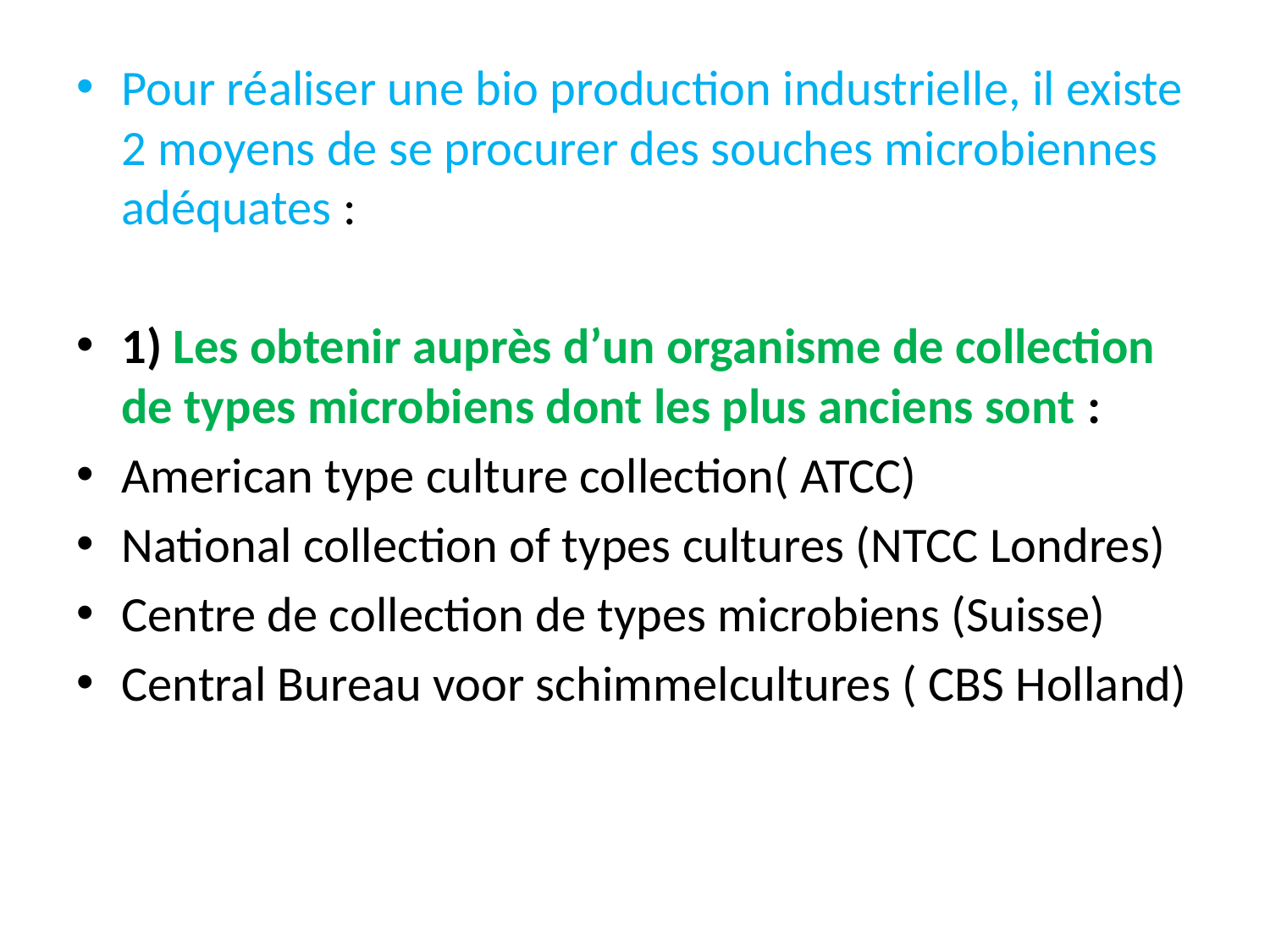

Pour réaliser une bio production industrielle, il existe 2 moyens de se procurer des souches microbiennes adéquates :

1) Les obtenir auprès d’un organisme de collection de types microbiens dont les plus anciens sont :
American type culture collection( ATCC)
National collection of types cultures (NTCC Londres)
Centre de collection de types microbiens (Suisse)
Central Bureau voor schimmelcultures ( CBS Holland)